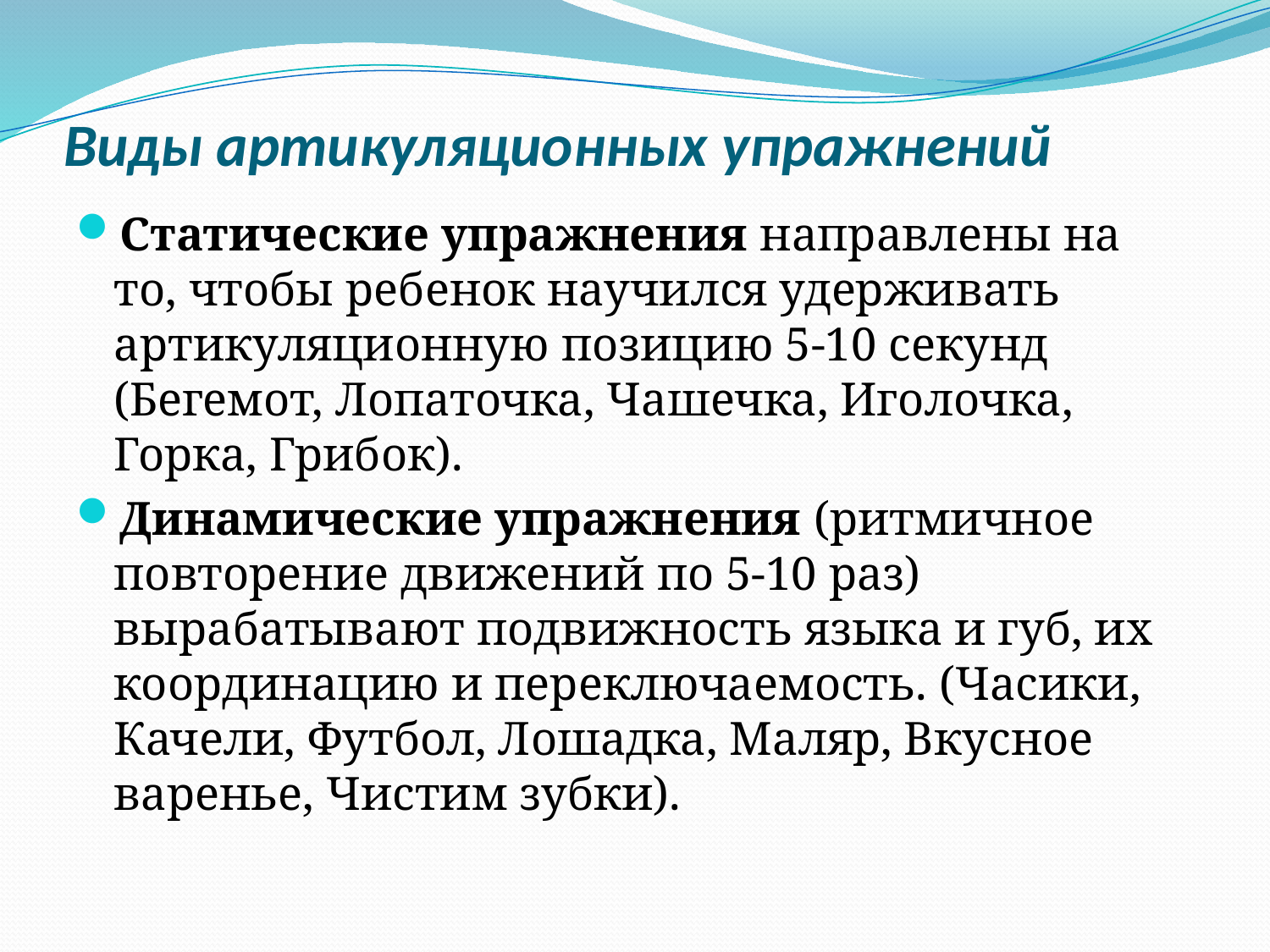

# Виды артикуляционных упражнений
Статические упражнения направлены на то, чтобы ребенок научился удерживать артикуляционную позицию 5-10 секунд (Бегемот, Лопаточка, Чашечка, Иголочка, Горка, Грибок).
Динамические упражнения (ритмичное повторение движений по 5-10 раз) вырабатывают подвижность языка и губ, их координацию и переключаемость. (Часики, Качели, Футбол, Лошадка, Маляр, Вкусное варенье, Чистим зубки).